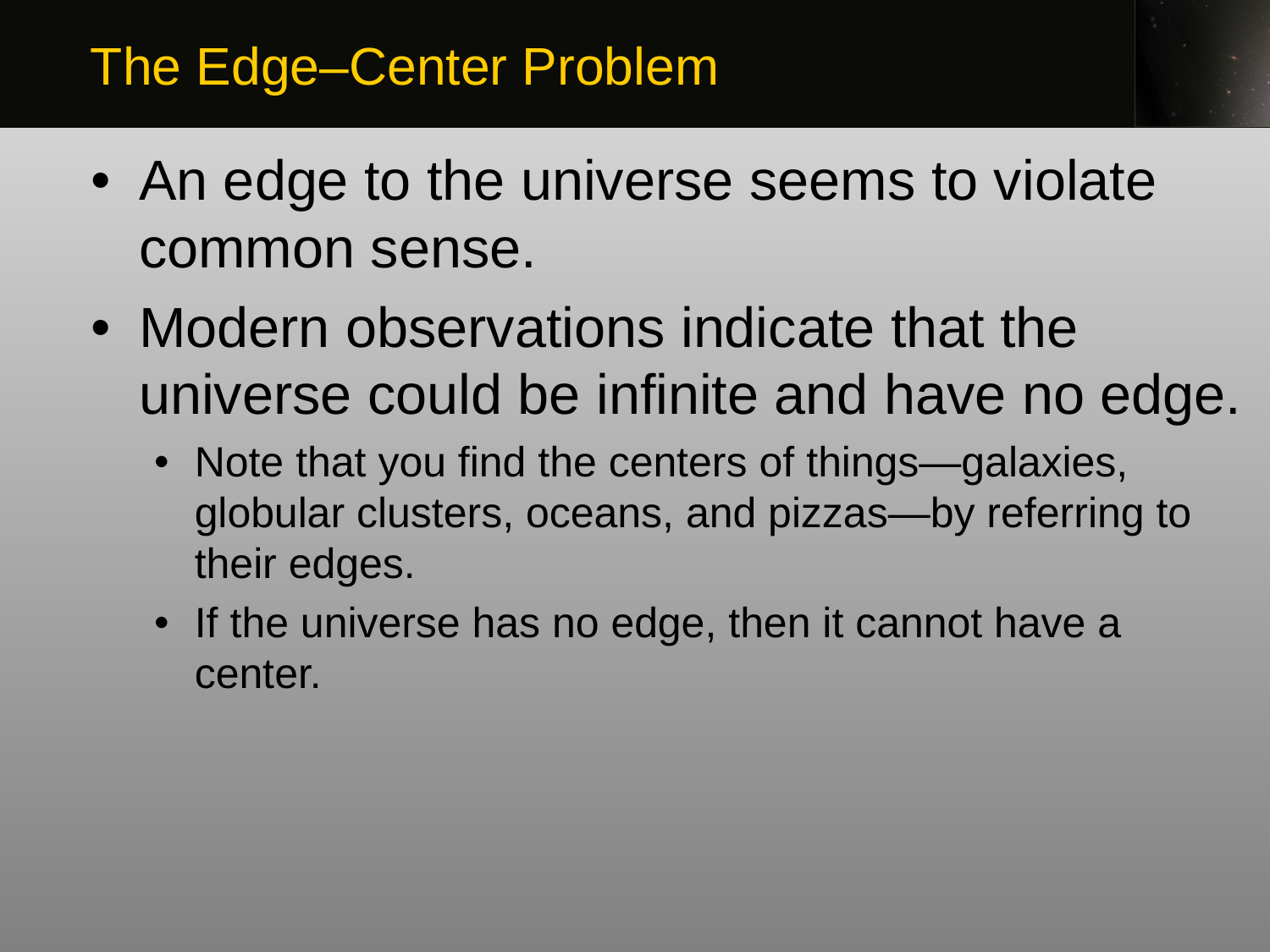

The Edge–Center Problem
An edge to the universe seems to violate common sense.
Modern observations indicate that the universe could be infinite and have no edge.
Note that you find the centers of things—galaxies, globular clusters, oceans, and pizzas—by referring to their edges.
If the universe has no edge, then it cannot have a center.